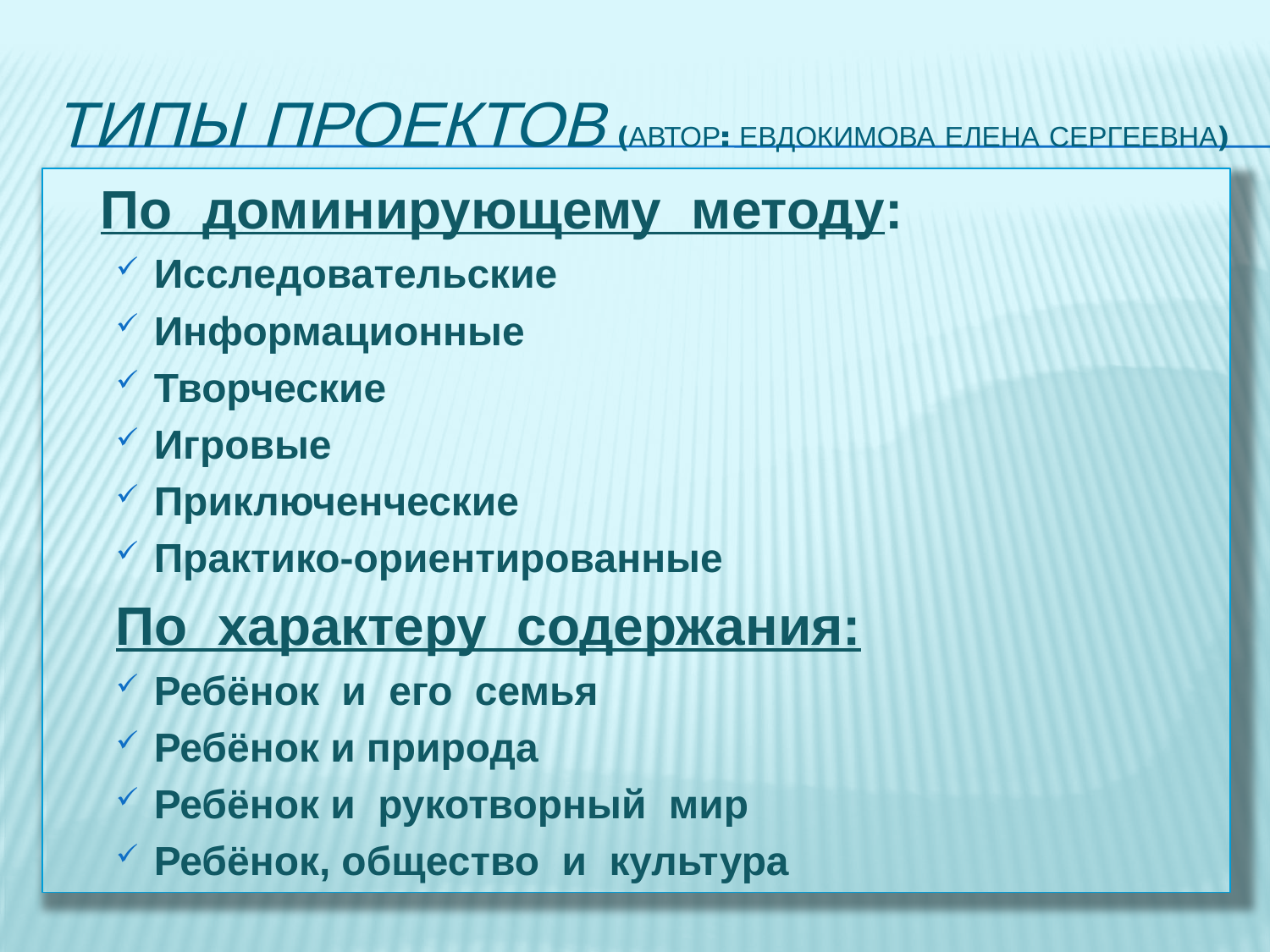

# Типы проектов (автор: Евдокимова Елена Сергеевна)
	По  доминирующему  методу:
Исследовательские
Информационные
Творческие
Игровые
Приключенческие
Практико-ориентированные
По  характеру  содержания:
Ребёнок  и  его  семья
Ребёнок и природа
Ребёнок и  рукотворный  мир
Ребёнок, общество  и  культура